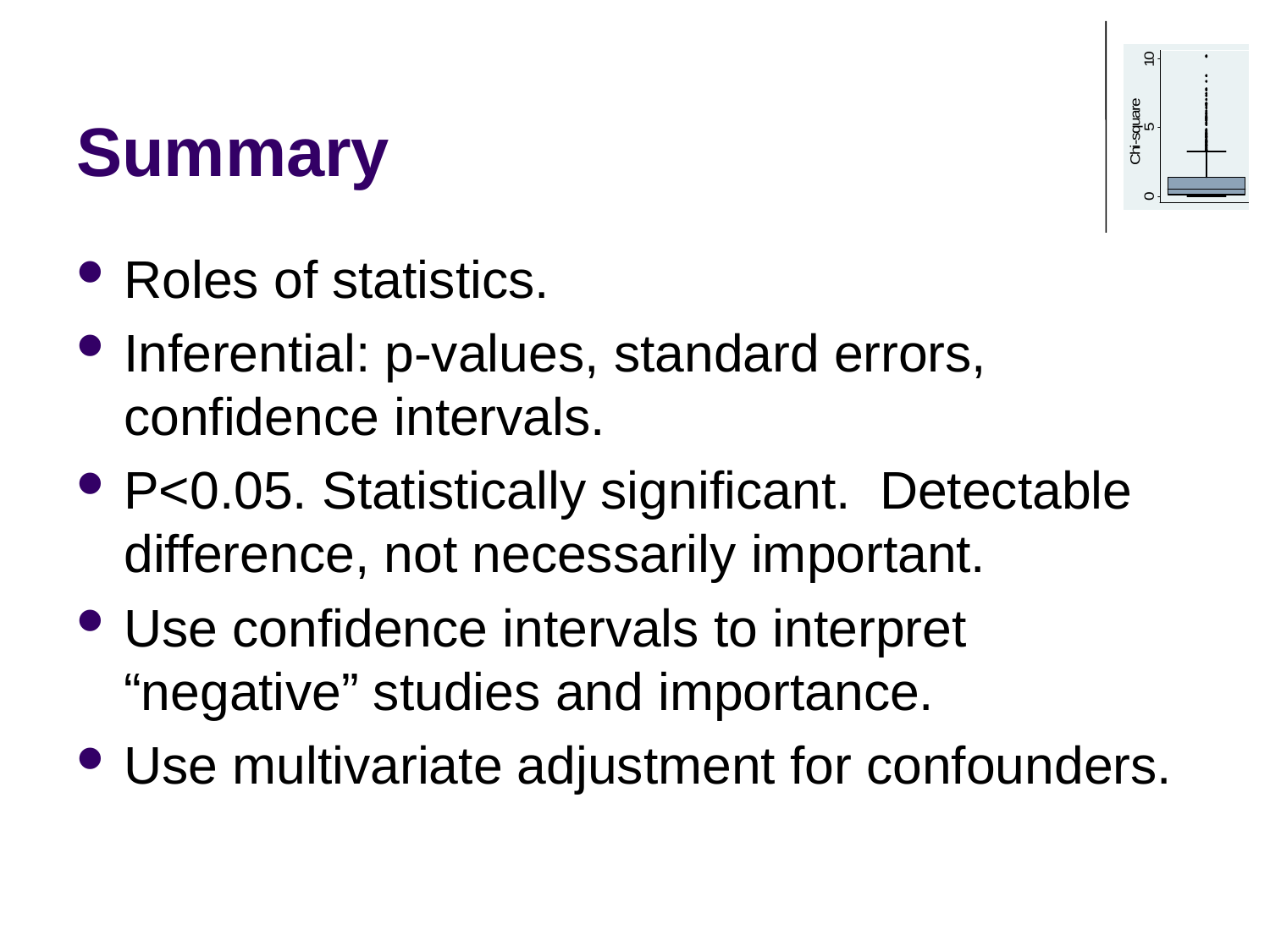

# Summary
Roles of statistics.
Inferential: p-values, standard errors, confidence intervals.
P<0.05. Statistically significant.  Detectable difference, not necessarily important.
Use confidence intervals to interpret “negative” studies and importance.
Use multivariate adjustment for confounders.